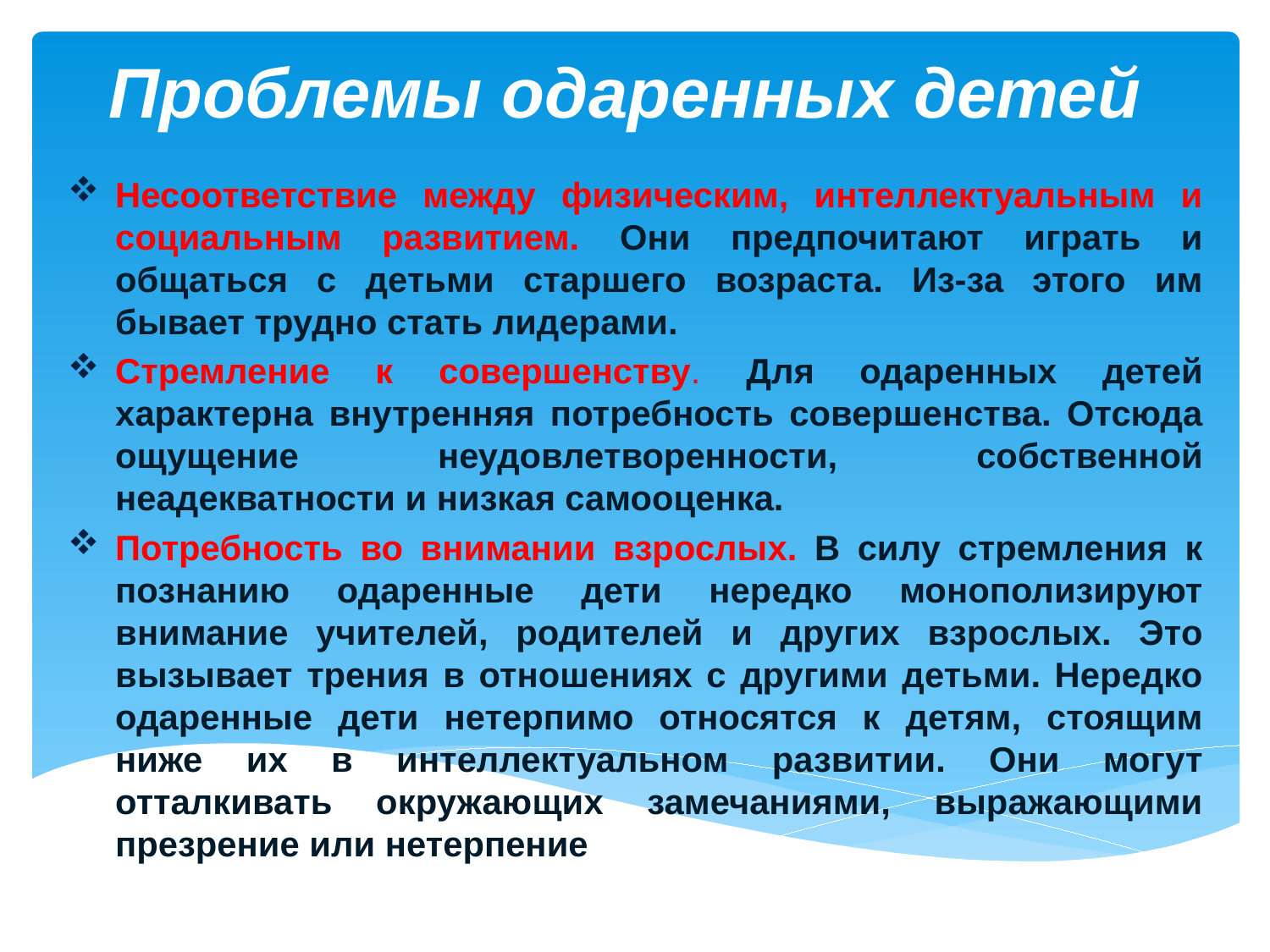

# Проблемы одаренных детей
Несоответствие между физическим, интеллектуальным и социальным развитием. Они предпочитают играть и общаться с детьми старшего возраста. Из-за этого им бывает трудно стать лидерами.
Стремление к совершенству. Для одаренных детей характерна внутренняя потребность совершенства. Отсюда ощущение неудовлетворенности, собственной неадекватности и низкая самооценка.
Потребность во внимании взрослых. В силу стремления к познанию одаренные дети нередко монополизируют внимание учителей, родителей и других взрослых. Это вызывает трения в отношениях с другими детьми. Нередко одаренные дети нетерпимо относятся к детям, стоящим ниже их в интеллектуальном развитии. Они могут отталкивать окружающих замечаниями, выражающими презрение или нетерпение